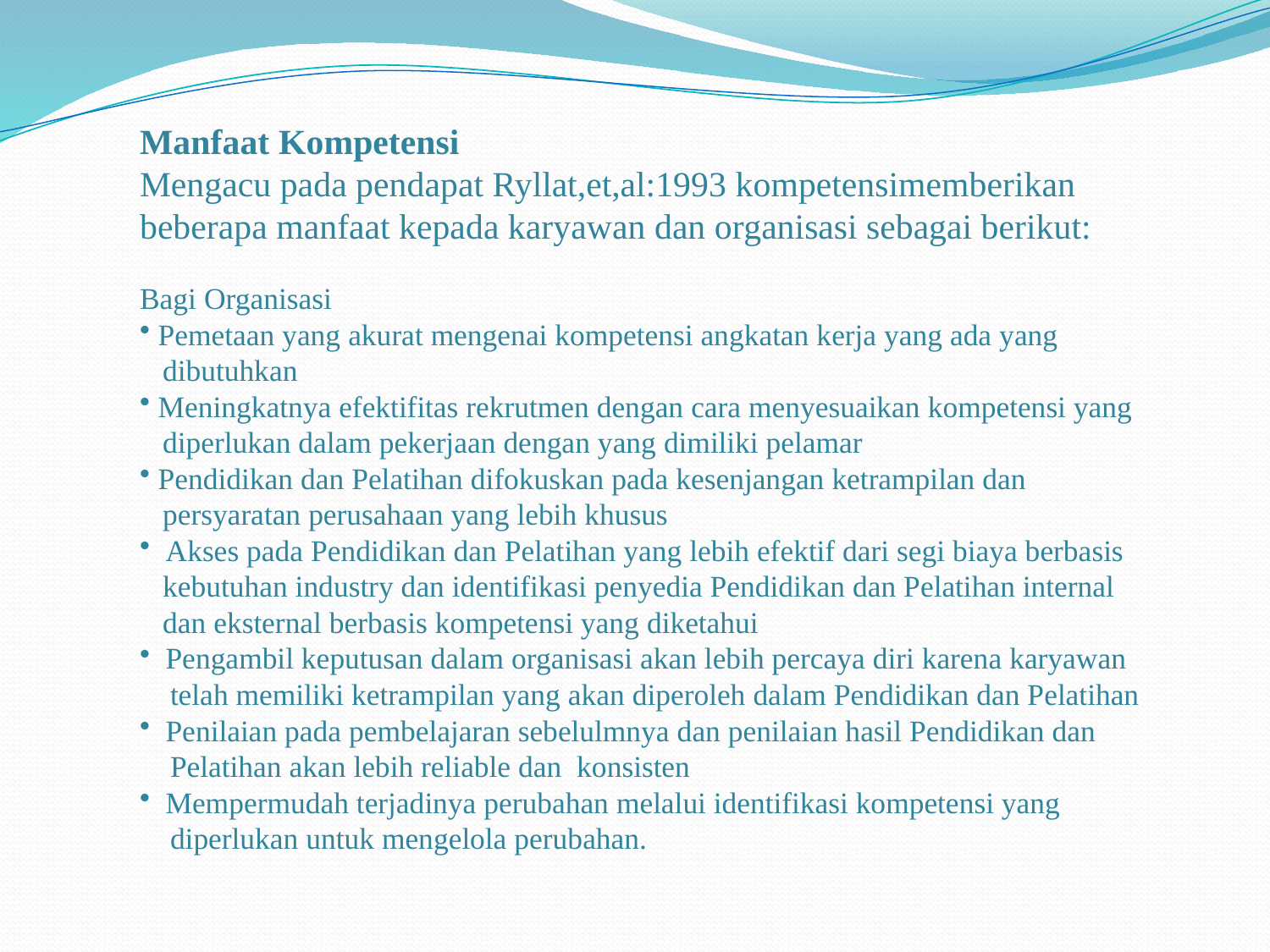

Manfaat Kompetensi
Mengacu pada pendapat Ryllat,et,al:1993 kompetensimemberikan beberapa manfaat kepada karyawan dan organisasi sebagai berikut:

Bagi Organisasi
 Pemetaan yang akurat mengenai kompetensi angkatan kerja yang ada yang
   dibutuhkan
 Meningkatnya efektifitas rekrutmen dengan cara menyesuaikan kompetensi yang
   diperlukan dalam pekerjaan dengan yang dimiliki pelamar
 Pendidikan dan Pelatihan difokuskan pada kesenjangan ketrampilan dan
   persyaratan perusahaan yang lebih khusus
  Akses pada Pendidikan dan Pelatihan yang lebih efektif dari segi biaya berbasis
   kebutuhan industry dan identifikasi penyedia Pendidikan dan Pelatihan internal
   dan eksternal berbasis kompetensi yang diketahui
  Pengambil keputusan dalam organisasi akan lebih percaya diri karena karyawan
    telah memiliki ketrampilan yang akan diperoleh dalam Pendidikan dan Pelatihan
  Penilaian pada pembelajaran sebelulmnya dan penilaian hasil Pendidikan dan
    Pelatihan akan lebih reliable dan  konsisten
  Mempermudah terjadinya perubahan melalui identifikasi kompetensi yang
    diperlukan untuk mengelola perubahan.